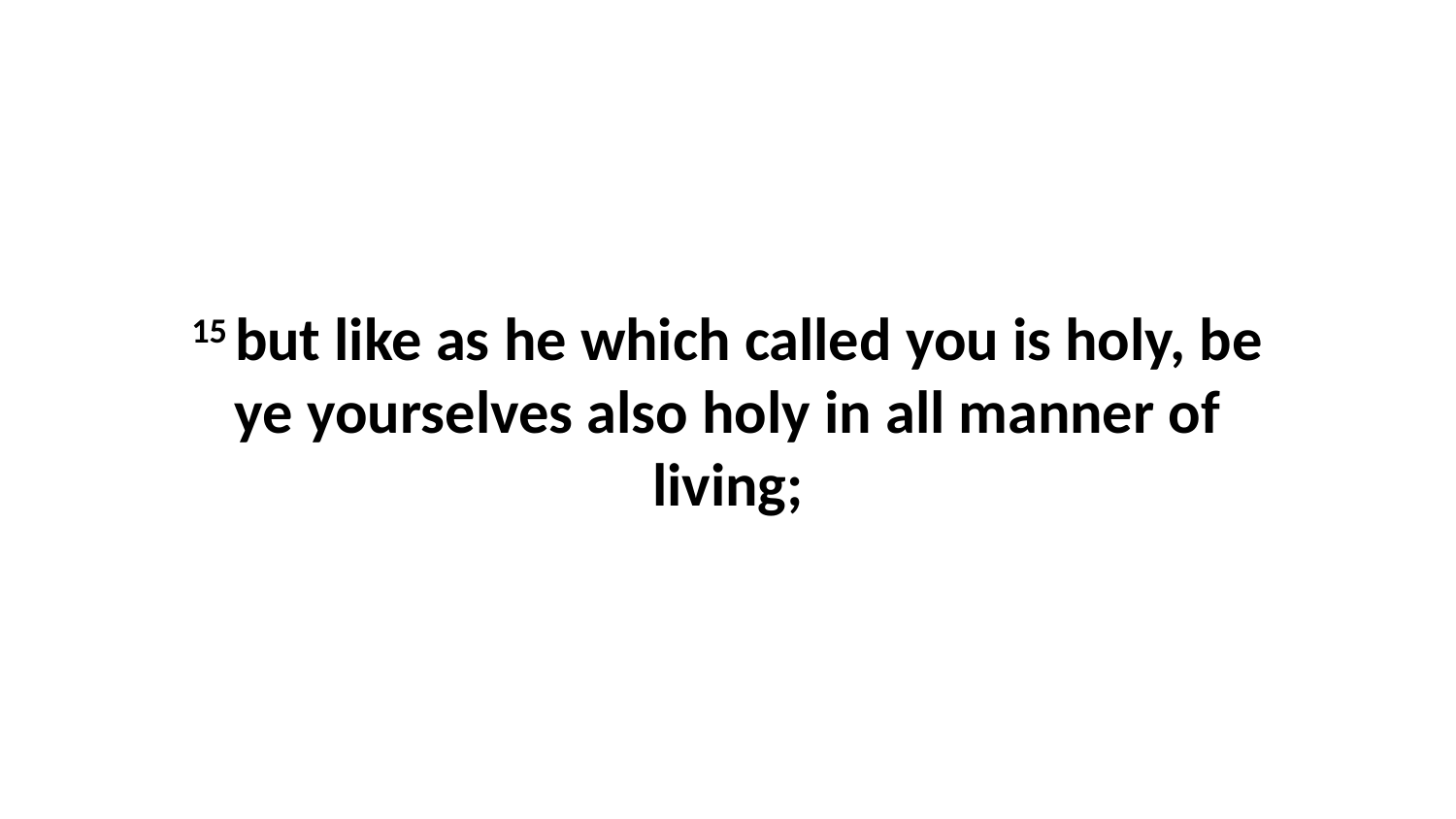

15 but like as he which called you is holy, be ye yourselves also holy in all manner of living;